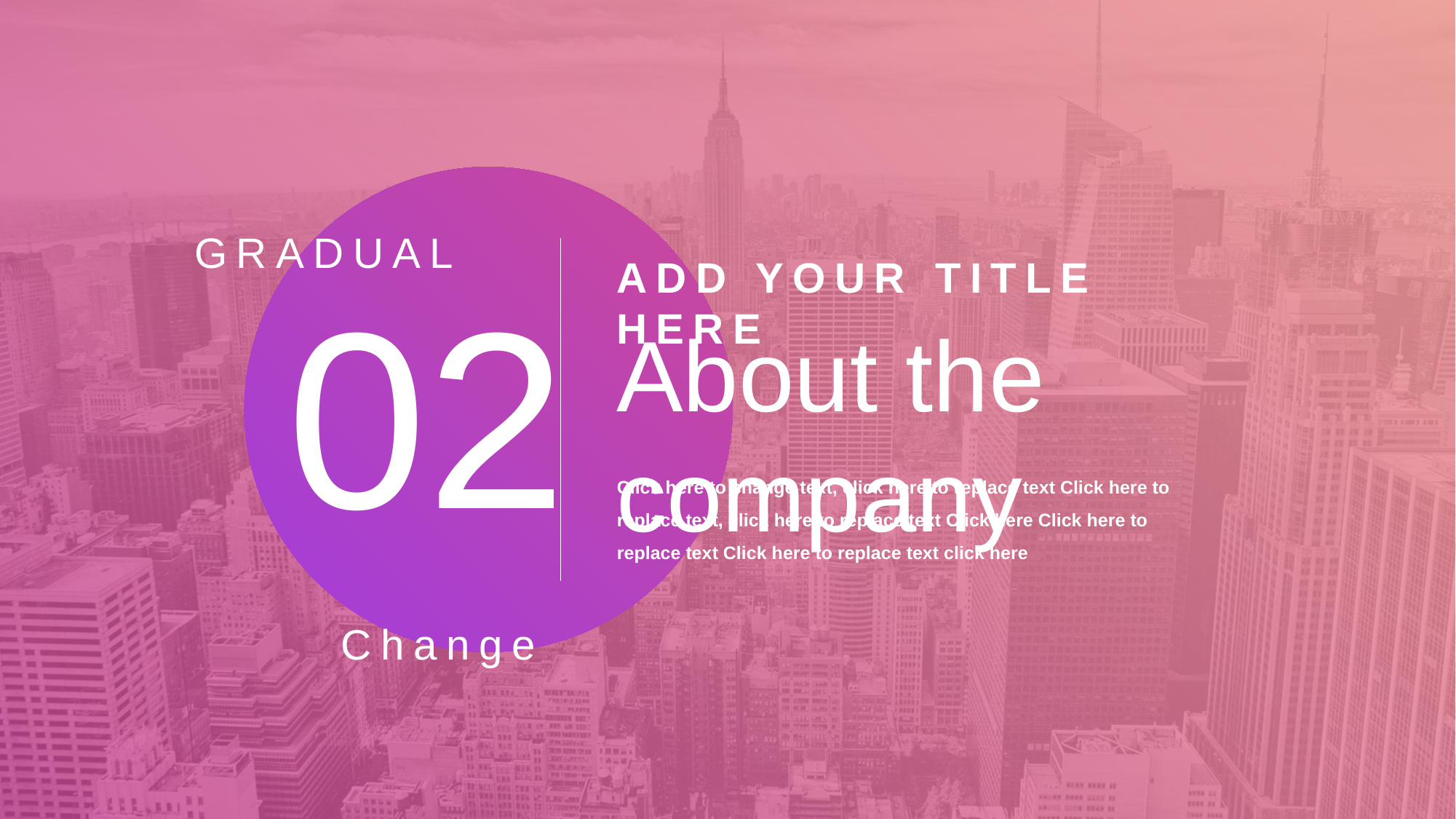

ADD YOUR TITLE HERE
About the company
Click here to change text, click here to replace text Click here to replace text, click here to replace text Click here Click here to replace text Click here to replace text click here
02
GRADUAL
Change